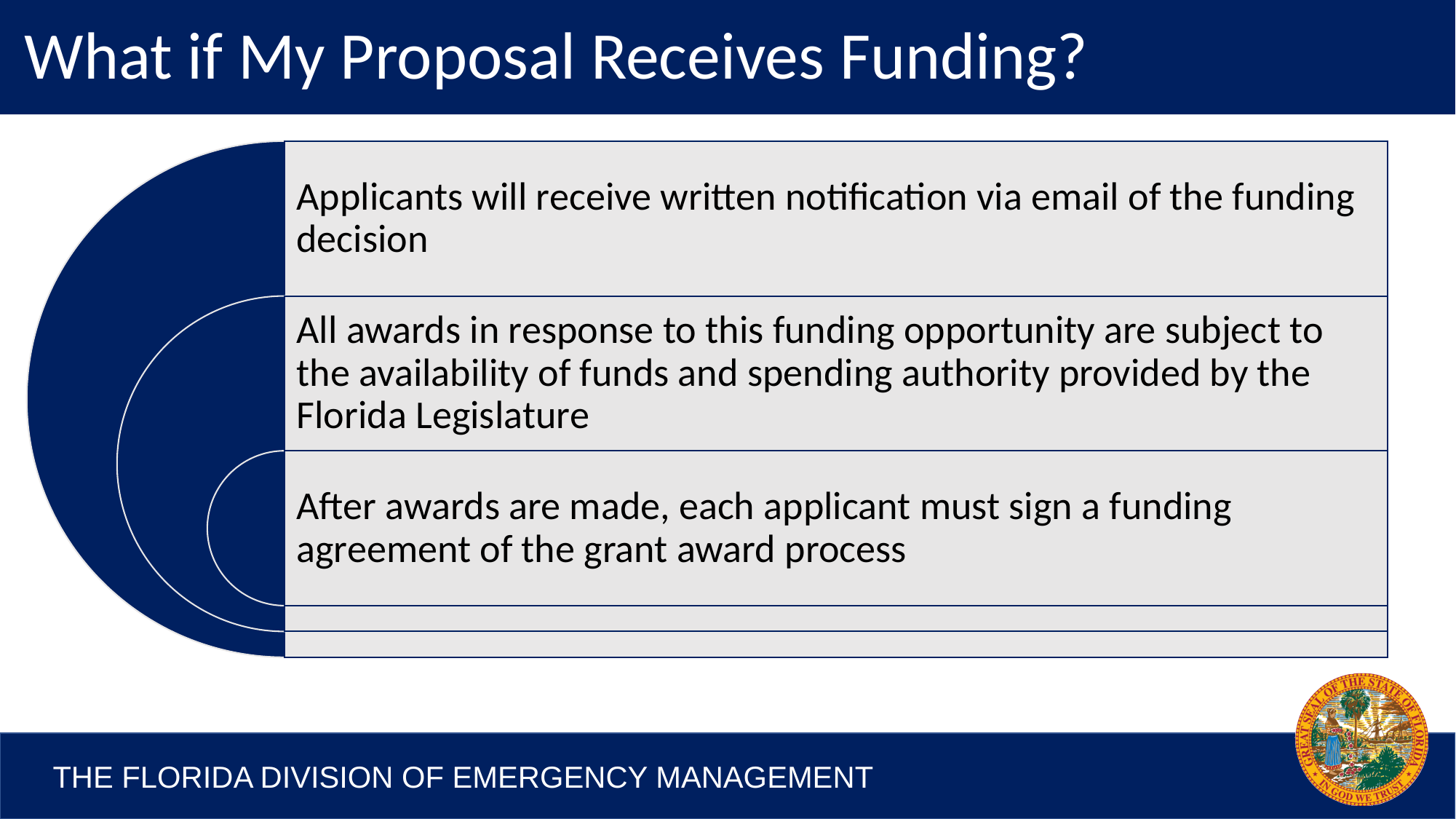

# What if My Proposal Receives Funding?
Applicants will receive written notification via email of the funding decision
All awards in response to this funding opportunity are subject to the availability of funds and spending authority provided by the Florida Legislature
After awards are made, each applicant must sign a funding agreement of the grant award process